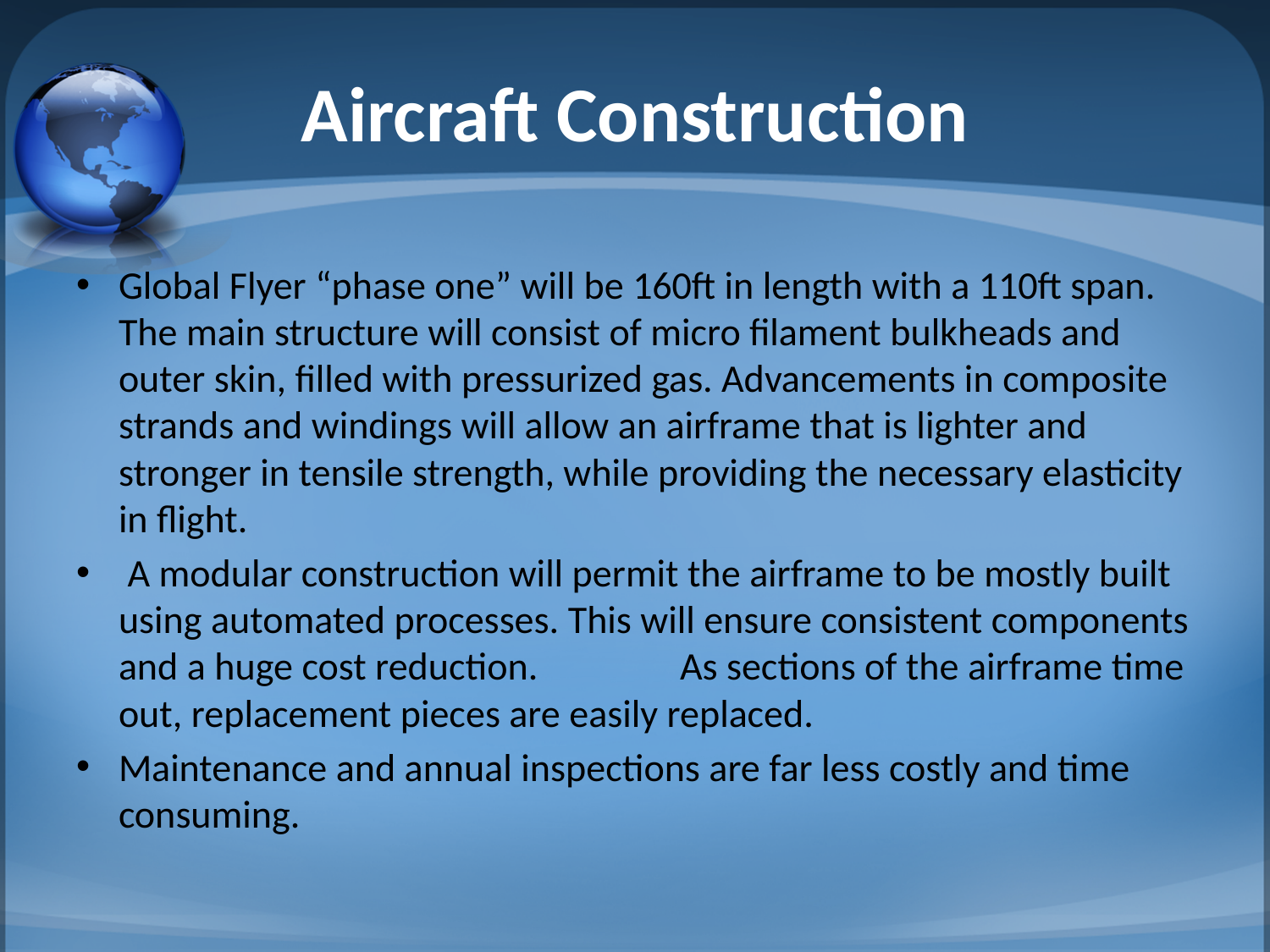

# Aircraft Construction
Global Flyer “phase one” will be 160ft in length with a 110ft span. The main structure will consist of micro filament bulkheads and outer skin, filled with pressurized gas. Advancements in composite strands and windings will allow an airframe that is lighter and stronger in tensile strength, while providing the necessary elasticity in flight.
 A modular construction will permit the airframe to be mostly built using automated processes. This will ensure consistent components and a huge cost reduction.                As sections of the airframe time out, replacement pieces are easily replaced.
Maintenance and annual inspections are far less costly and time consuming.